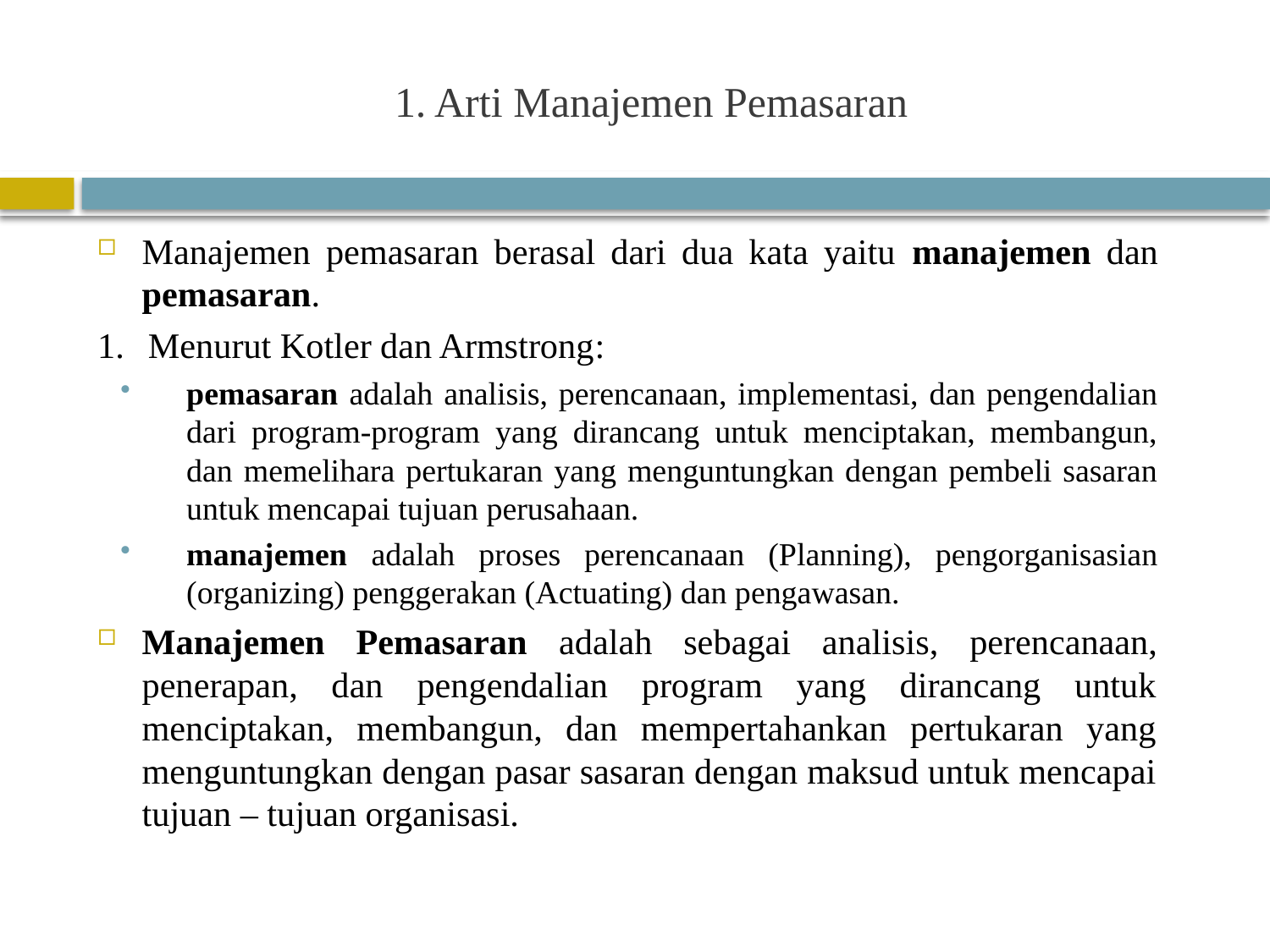

# 1. Arti Manajemen Pemasaran
Manajemen pemasaran berasal dari dua kata yaitu manajemen dan pemasaran.
Menurut Kotler dan Armstrong:
pemasaran adalah analisis, perencanaan, implementasi, dan pengendalian dari program-program yang dirancang untuk menciptakan, membangun, dan memelihara pertukaran yang menguntungkan dengan pembeli sasaran untuk mencapai tujuan perusahaan.
manajemen adalah proses perencanaan (Planning), pengorganisasian (organizing) penggerakan (Actuating) dan pengawasan.
Manajemen Pemasaran adalah sebagai analisis, perencanaan, penerapan, dan pengendalian program yang dirancang untuk menciptakan, membangun, dan mempertahankan pertukaran yang menguntungkan dengan pasar sasaran dengan maksud untuk mencapai tujuan – tujuan organisasi.